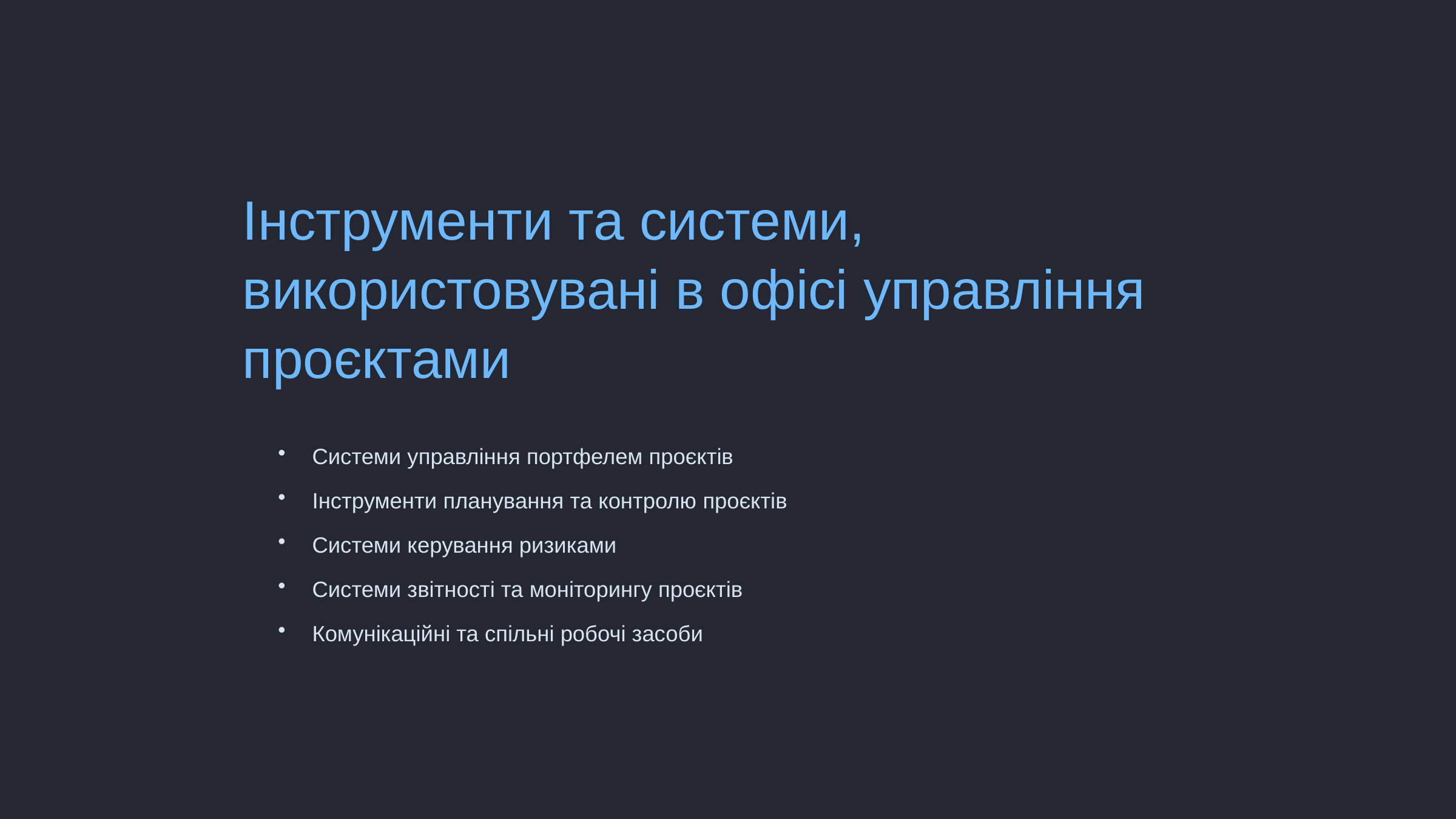

Інструменти та системи, використовувані в офісі управління проєктами
Системи управління портфелем проєктів
Інструменти планування та контролю проєктів
Системи керування ризиками
Системи звітності та моніторингу проєктів
Комунікаційні та спільні робочі засоби